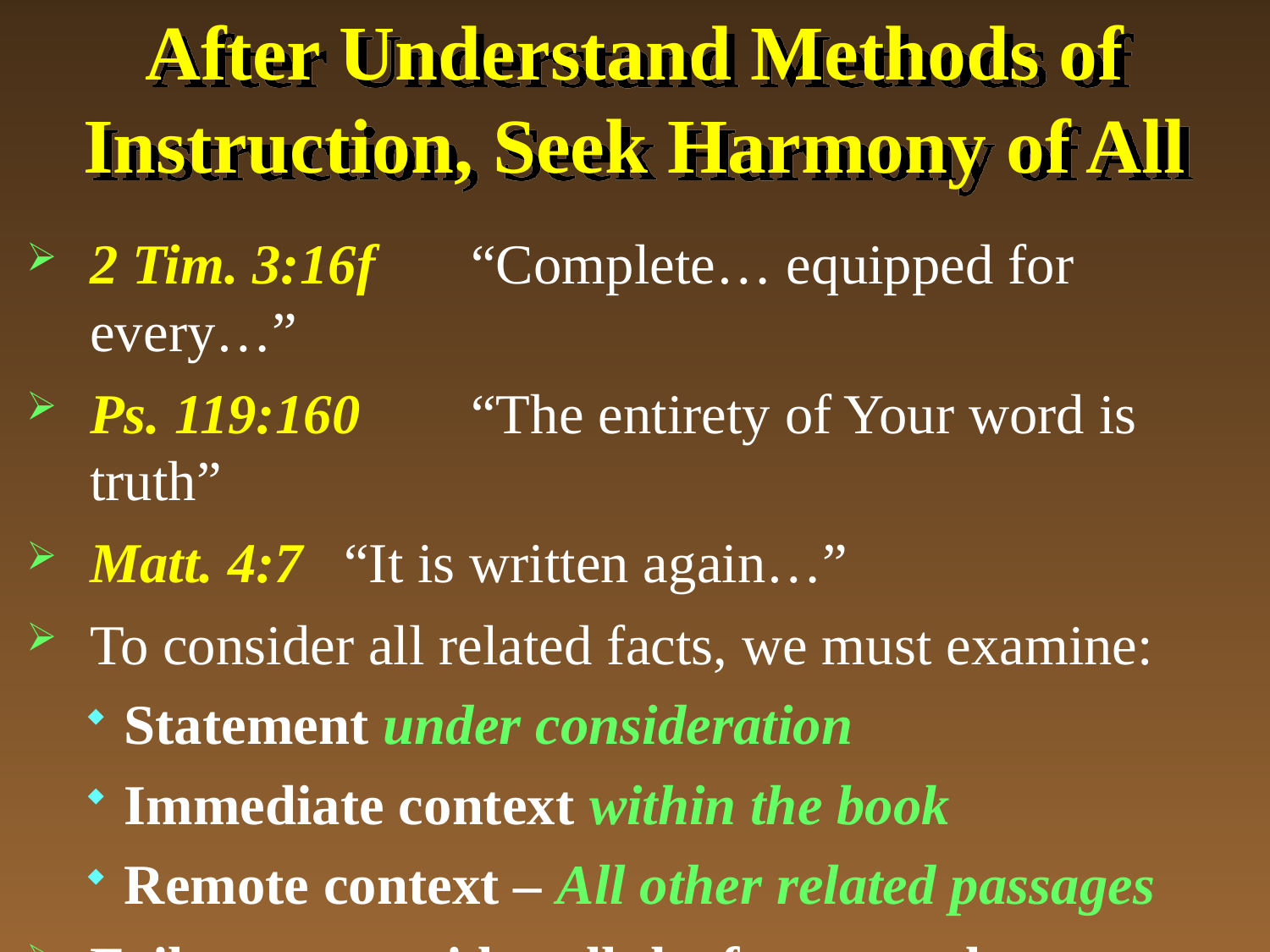

# After Understand Methods of Instruction, Seek Harmony of All
2 Tim. 3:16f	“Complete… equipped for every…”
Ps. 119:160	“The entirety of Your word is truth”
Matt. 4:7	“It is written again…”
To consider all related facts, we must examine:
Statement under consideration
Immediate context within the book
Remote context – All other related passages
Failure to consider all the facts may leave one with incorrect understanding